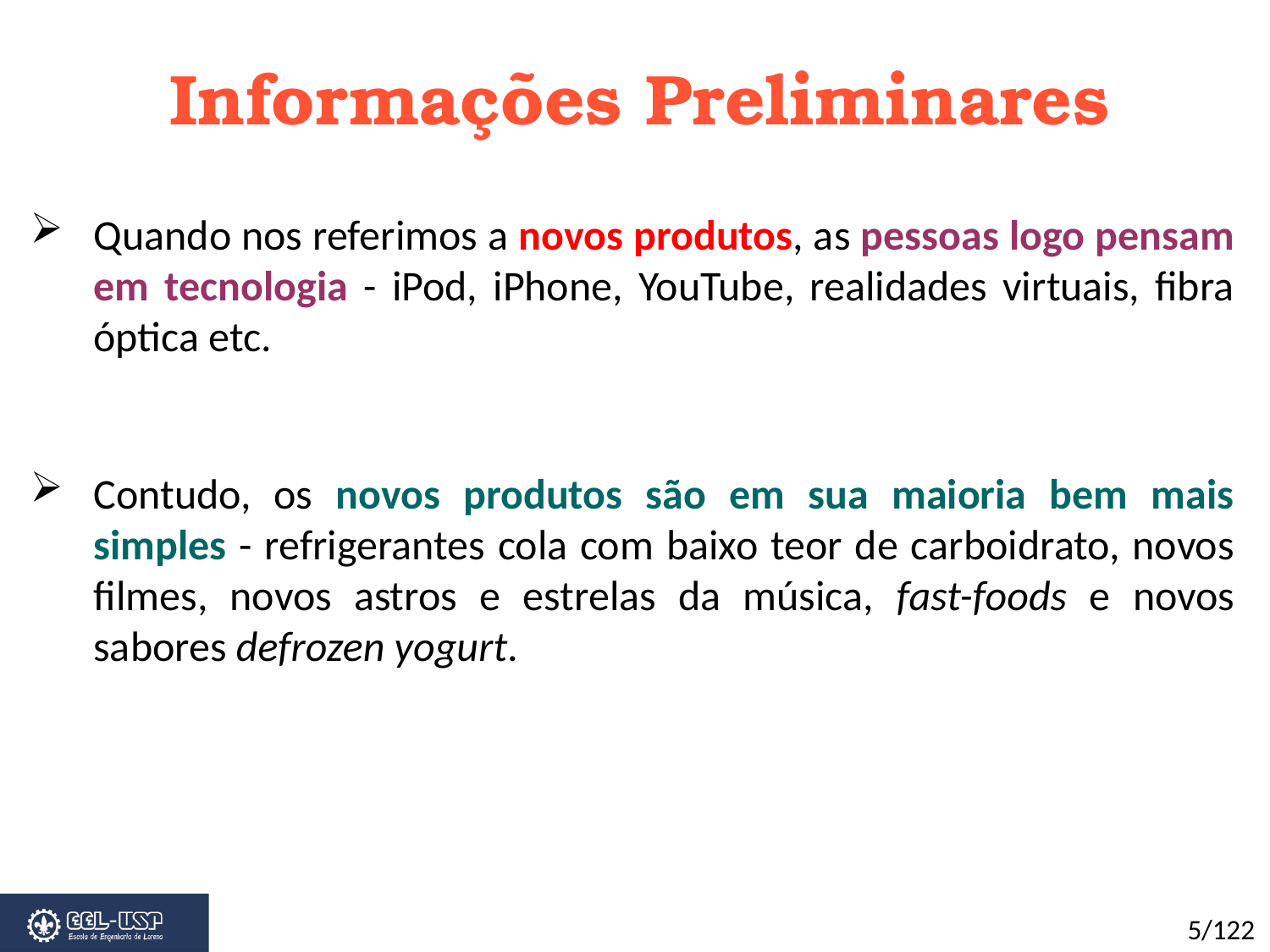

Informações Preliminares
Quando nos referimos a novos produtos, as pessoas logo pensam em tecnologia - iPod, iPhone, YouTube, realidades virtuais, fibra óptica etc.

Contudo, os novos produtos são em sua maioria bem mais simples - refrigerantes cola com baixo teor de carboidrato, novos filmes, novos astros e estrelas da música, fast-foods e novos sabores defrozen yogurt.
5/122